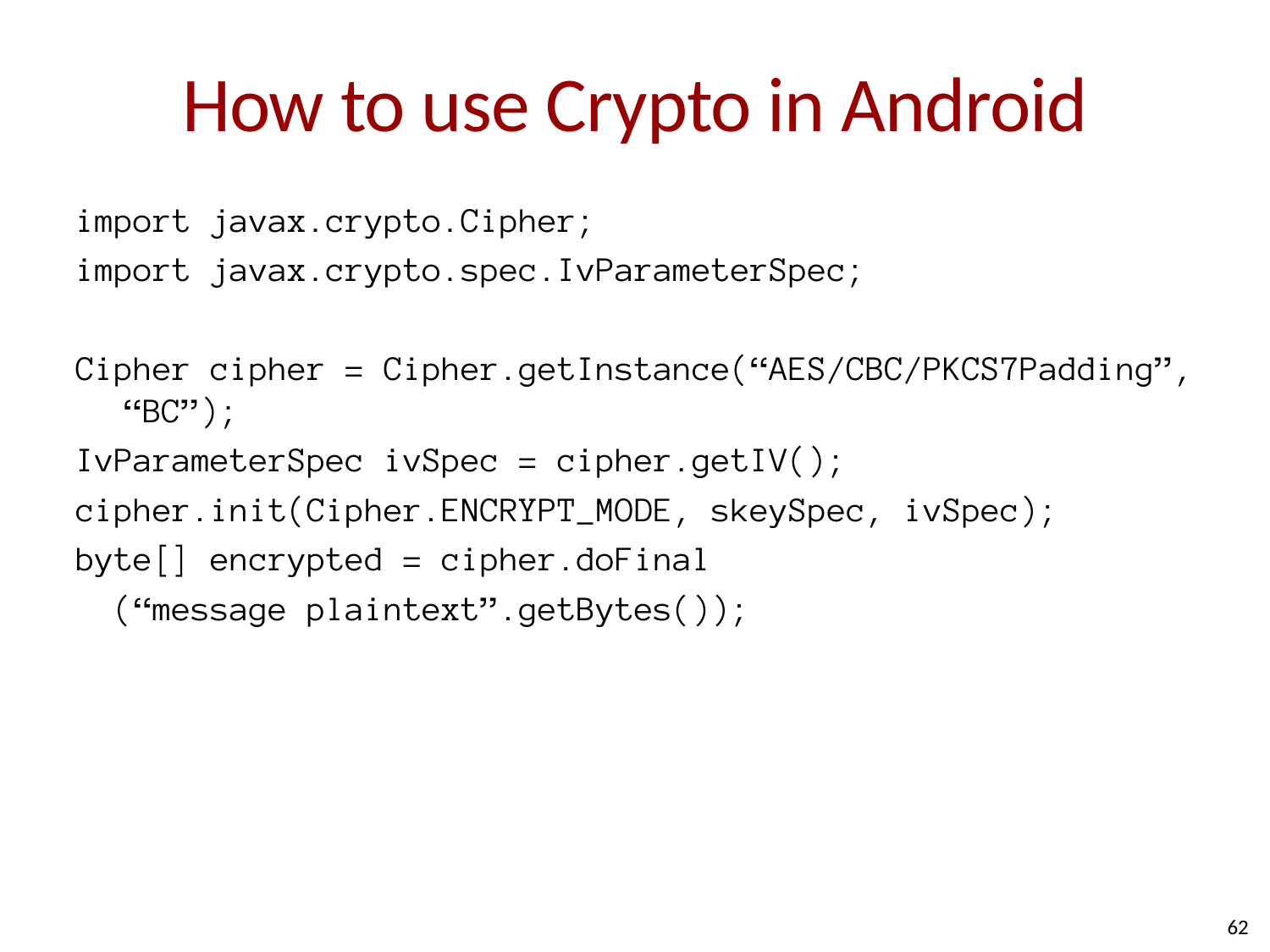

# How to use Crypto in Android
import javax.crypto.Cipher;
import javax.crypto.spec.IvParameterSpec;

Cipher cipher = Cipher.getInstance(“AES/CBC/PKCS7Padding”, “BC”);
IvParameterSpec ivSpec = cipher.getIV();
cipher.init(Cipher.ENCRYPT_MODE, skeySpec, ivSpec);
byte[] encrypted = cipher.doFinal
  (“message plaintext”.getBytes());
62